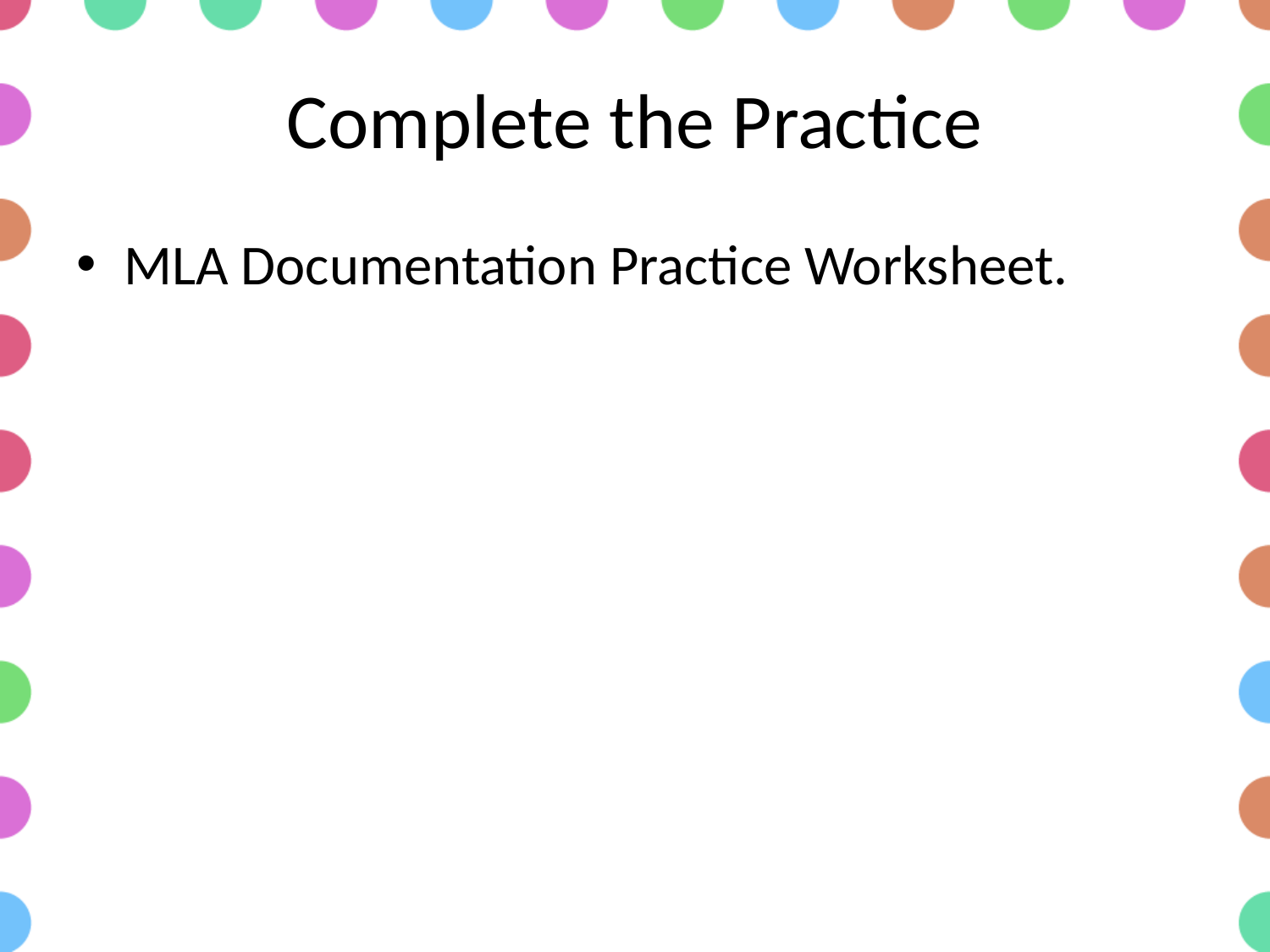

# Complete the Practice
MLA Documentation Practice Worksheet.